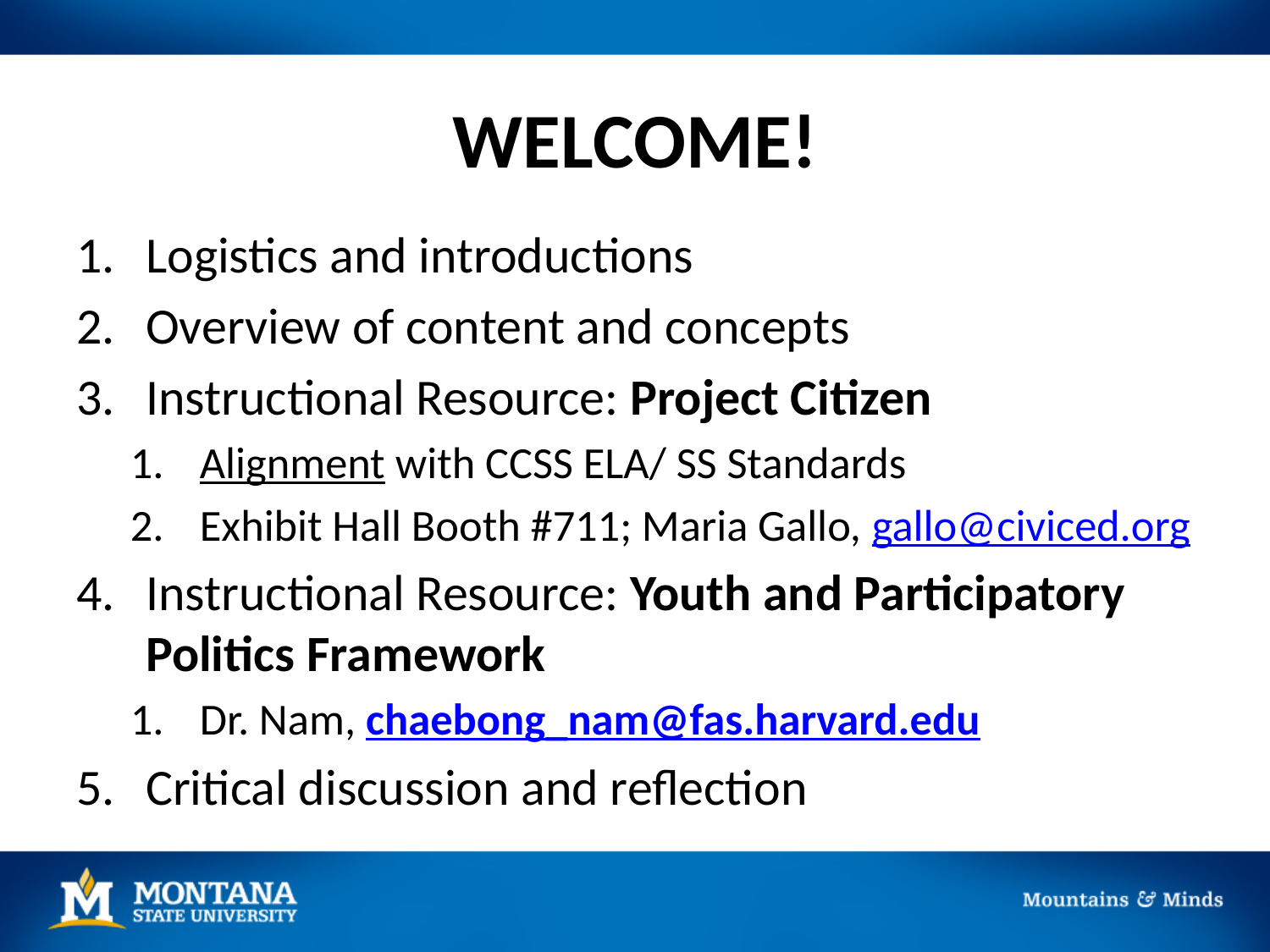

# WELCOME!
Logistics and introductions
Overview of content and concepts
Instructional Resource: Project Citizen
Alignment with CCSS ELA/ SS Standards
Exhibit Hall Booth #711; Maria Gallo, gallo@civiced.org
Instructional Resource: Youth and Participatory Politics Framework
Dr. Nam, chaebong_nam@fas.harvard.edu
Critical discussion and reflection